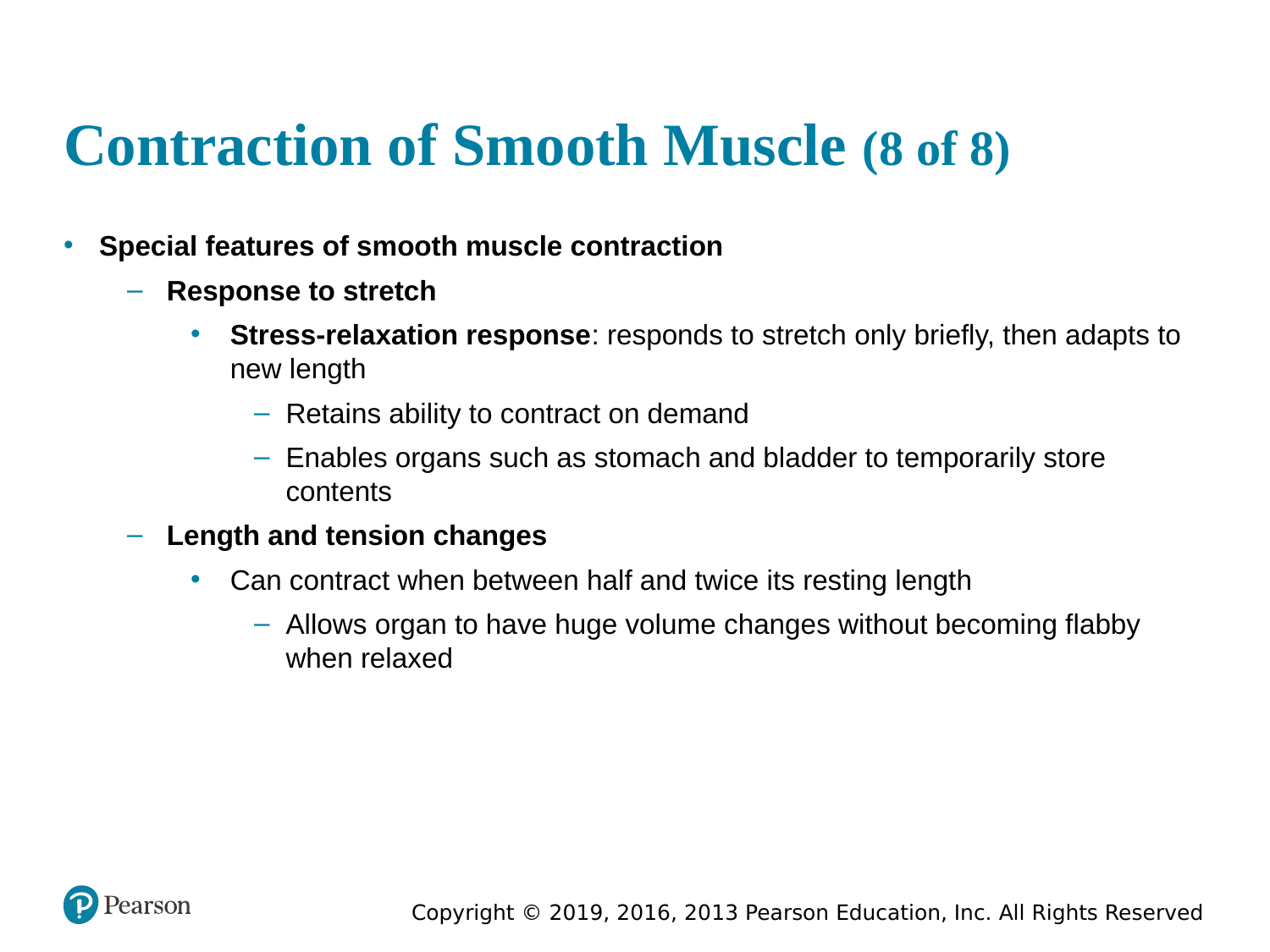

# Contraction of Smooth Muscle (8 of 8)
Special features of smooth muscle contraction
Response to stretch
Stress-relaxation response: responds to stretch only briefly, then adapts to new length
Retains ability to contract on demand
Enables organs such as stomach and bladder to temporarily store contents
Length and tension changes
Can contract when between half and twice its resting length
Allows organ to have huge volume changes without becoming flabby when relaxed